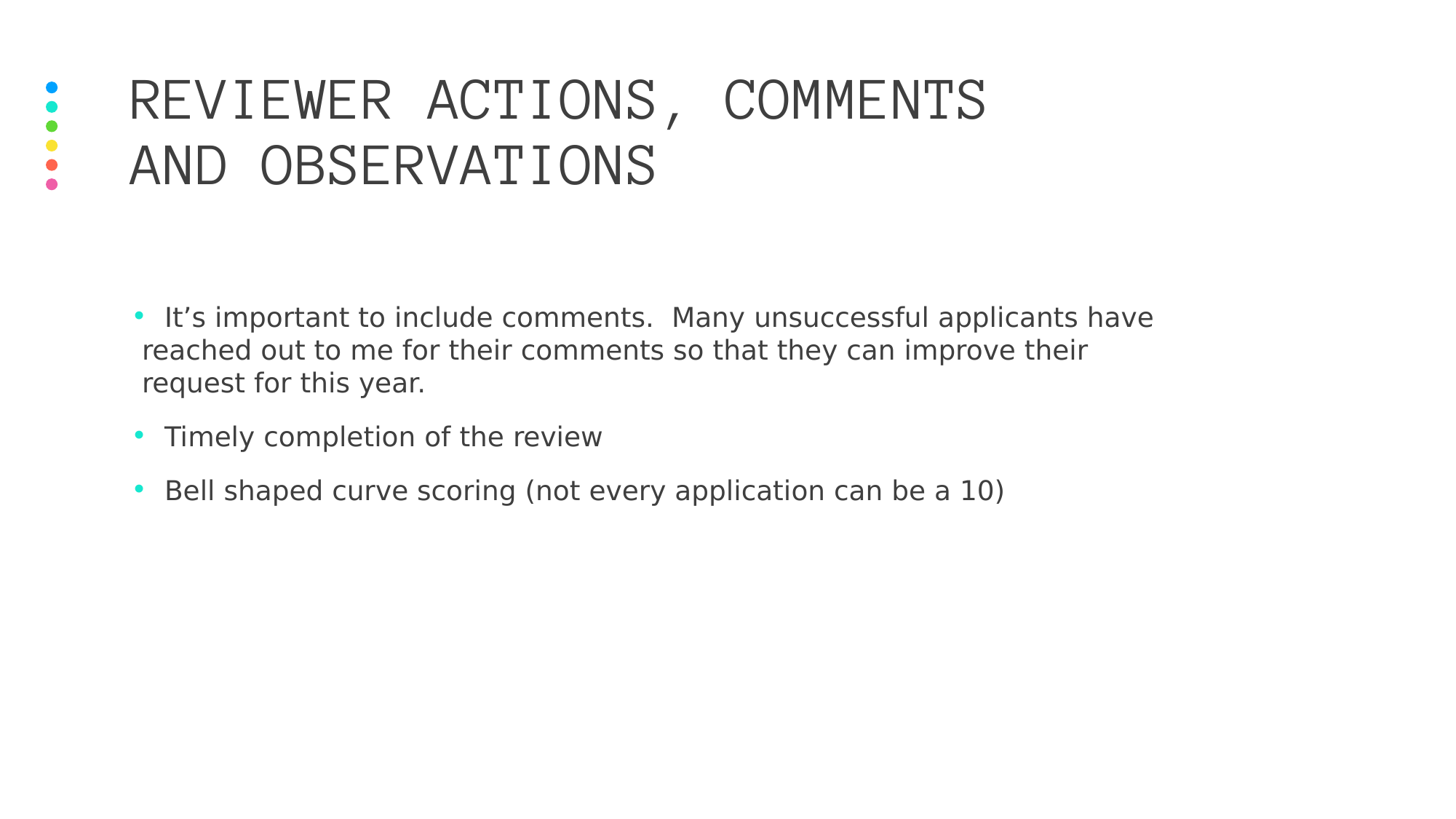

# REVIEWER ACTIONS, COMMENTS AND OBSERVATIONS
  It’s important to include comments.  Many unsuccessful applicants have reached out to me for their comments so that they can improve their request for this year.
  Timely completion of the review
  Bell shaped curve scoring (not every application can be a 10)